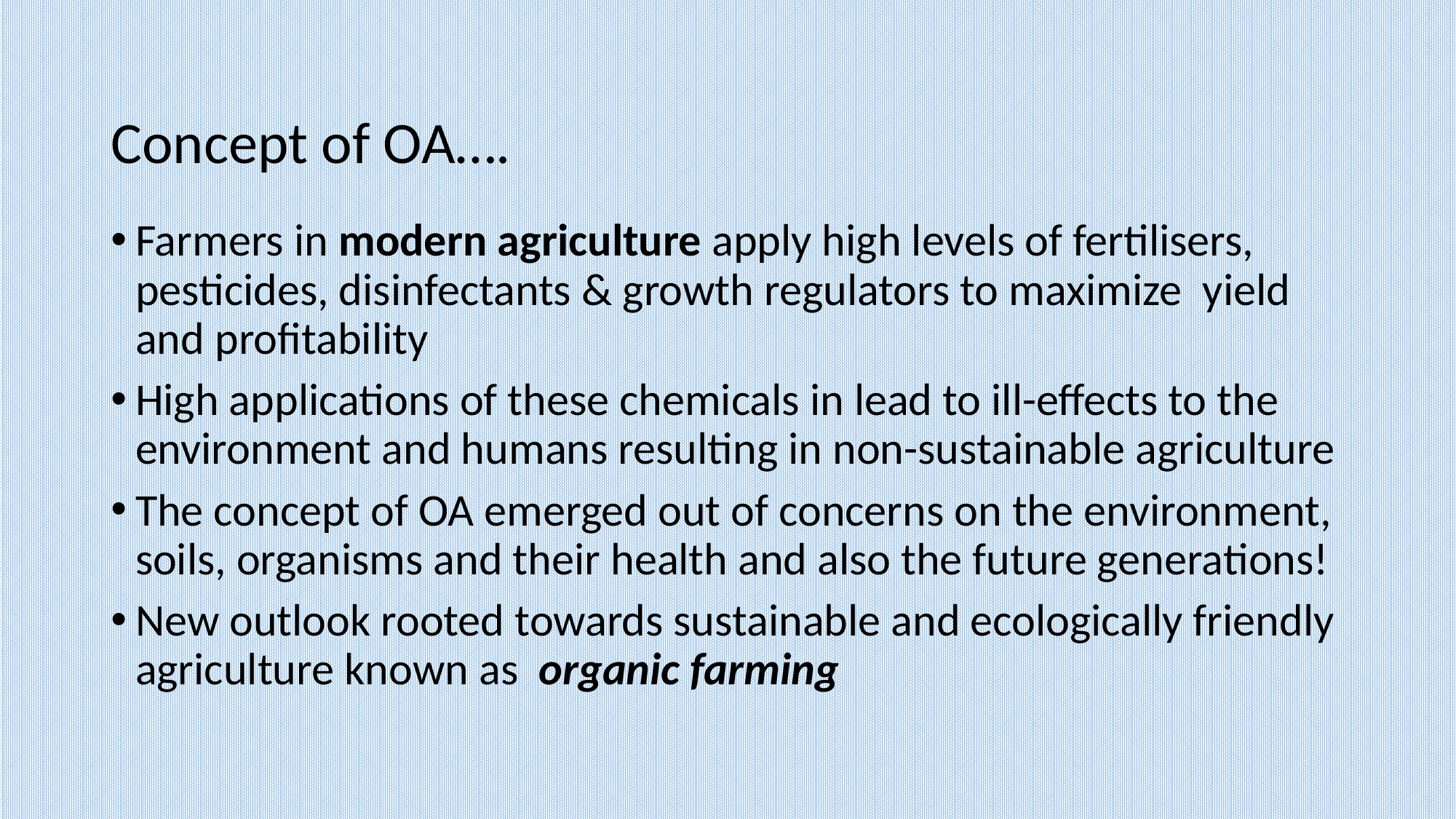

# Concept of OA….
Farmers in modern agriculture apply high levels of fertilisers, pesticides, disinfectants & growth regulators to maximize  yield and profitability
High applications of these chemicals in lead to ill-effects to the environment and humans resulting in non-sustainable agriculture
The concept of OA emerged out of concerns on the environment, soils, organisms and their health and also the future generations!
New outlook rooted towards sustainable and ecologically friendly agriculture known as  organic farming